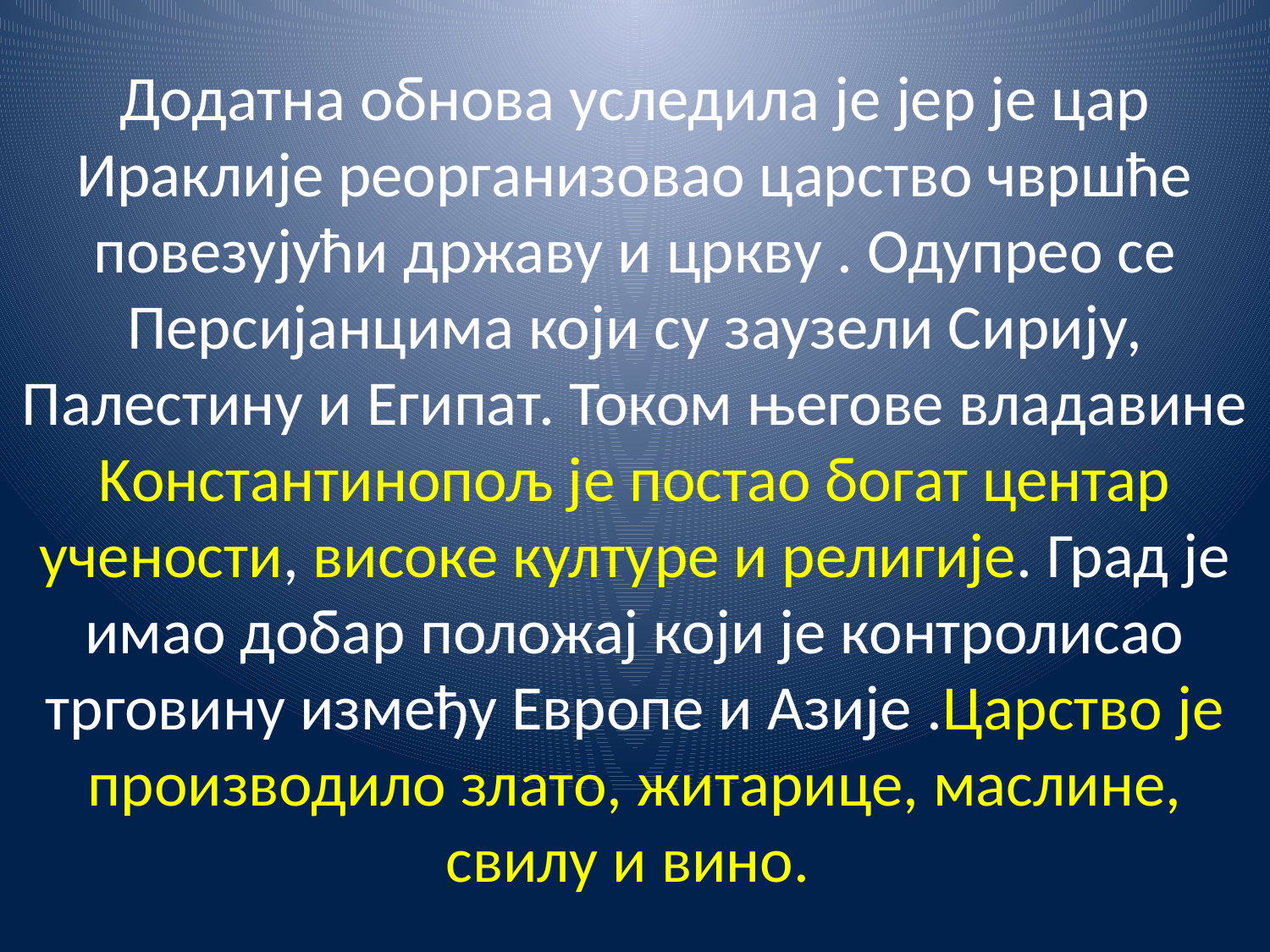

# Додатна обнова уследила је јер је цар Ираклије реорганизовао царство чвршће повезујући државу и цркву . Одупрео се Персијанцима који су заузели Сирију, Палестину и Египат. Током његове владавине Kонстантинопољ је постао богат центар учености, високе културе и религије. Град је имао добар положај који је контролисао трговину између Европе и Азије .Царство је производило злато, житарице, маслине, свилу и вино.